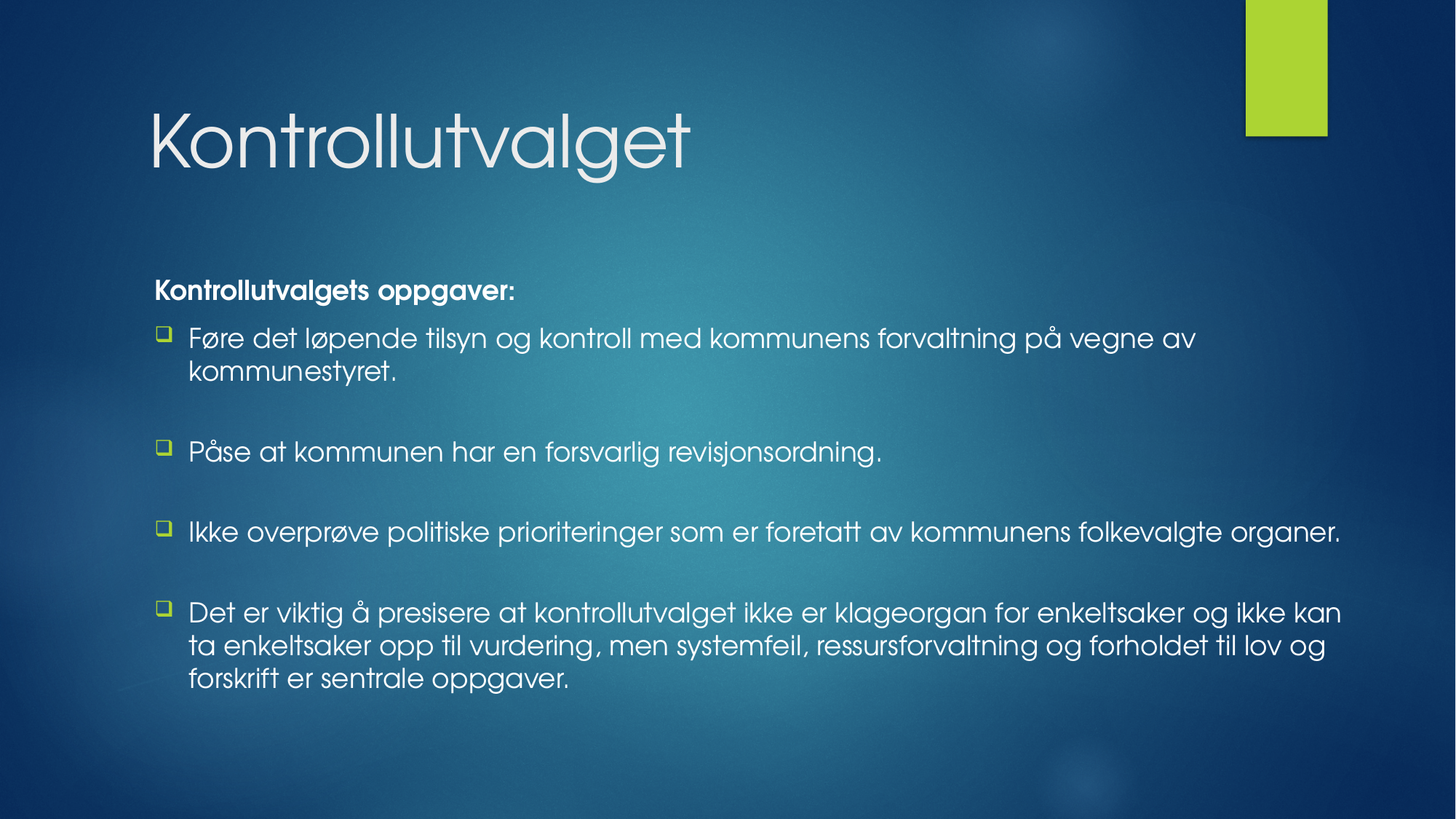

# Kontrollutvalget
Kontrollutvalgets oppgaver:
Føre det løpende tilsyn og kontroll med kommunens forvaltning på vegne av kommunestyret.
Påse at kommunen har en forsvarlig revisjonsordning.
Ikke overprøve politiske prioriteringer som er foretatt av kommunens folkevalgte organer.
Det er viktig å presisere at kontrollutvalget ikke er klageorgan for enkeltsaker og ikke kan ta enkeltsaker opp til vurdering, men systemfeil, ressursforvaltning og forholdet til lov og forskrift er sentrale oppgaver.